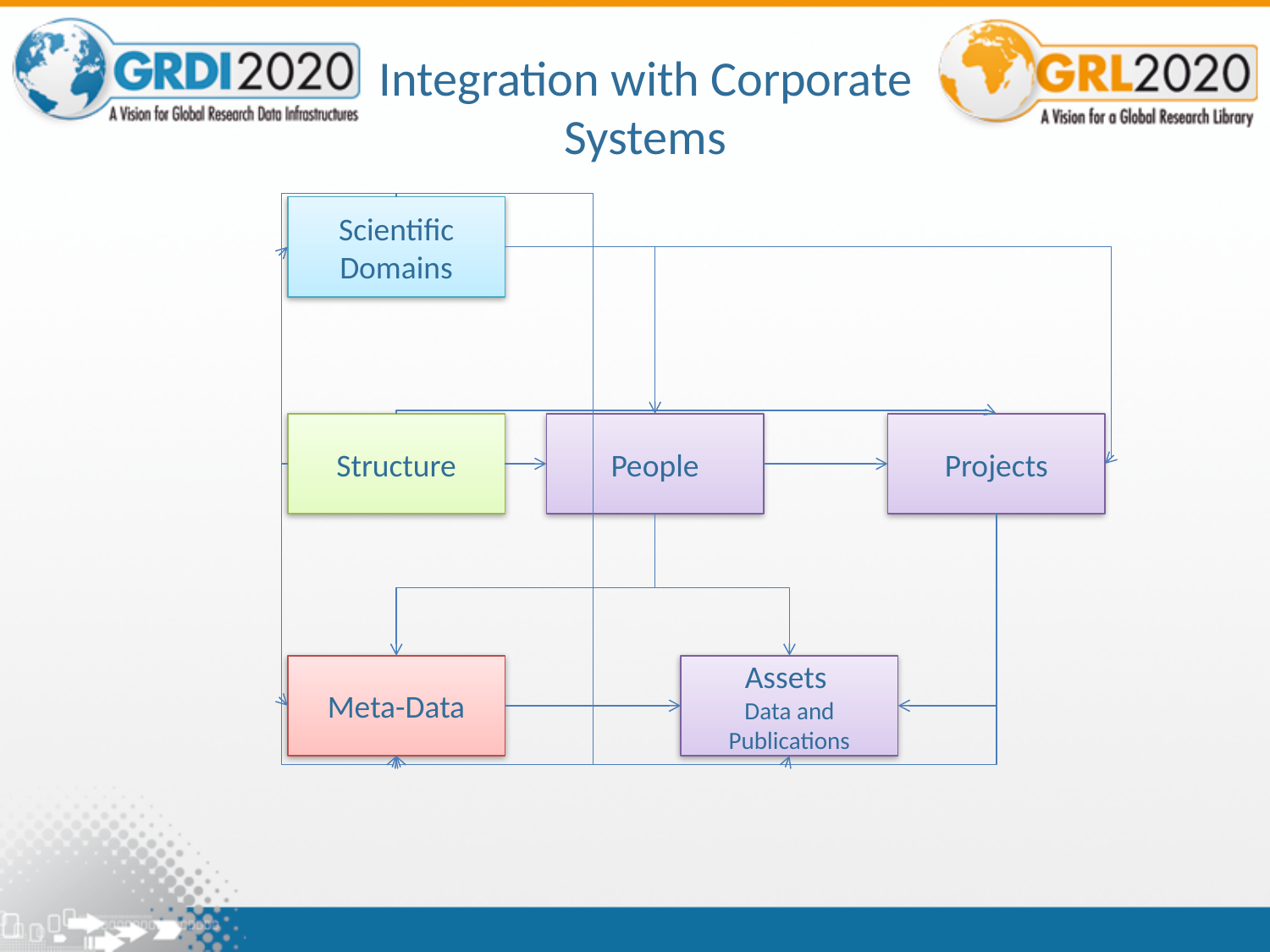

# Integration with Corporate Systems
Scientific Domains
Structure
People
Projects
Meta-Data
Assets
Data and Publications